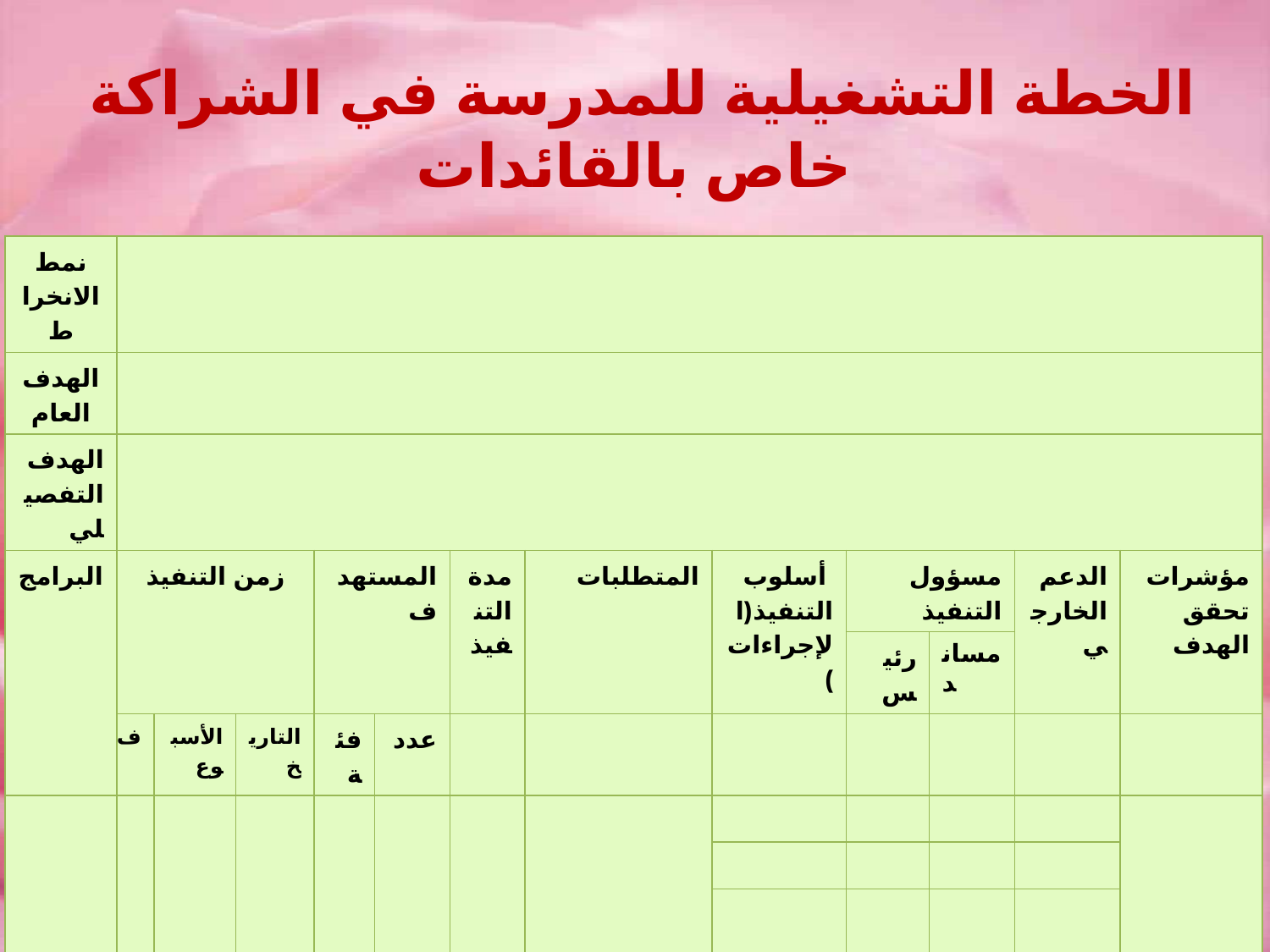

الخطة التشغيلية للمدرسة في الشراكة
خاص بالقائدات
| نمط الانخراط |  |  |  |  |  |  |  |  |  |  |  |  |
| --- | --- | --- | --- | --- | --- | --- | --- | --- | --- | --- | --- | --- |
| الهدف العام |  |  |  |  |  |  |  |  |  |  |  |  |
| الهدف التفصيلي |  |  |  |  |  |  |  |  |  |  |  |  |
| البرامج | زمن التنفيذ |  |  | المستهدف |  | مدة التنفيذ | المتطلبات | أسلوب التنفيذ(الإجراءات) | مسؤول التنفيذ |  | الدعم الخارجي | مؤشرات تحقق الهدف |
|  |  |  |  |  |  |  |  |  | رئيس | مساند |  |  |
|  | ف | الأسبوع | التاريخ | فئة | عدد |  |  |  |  |  |  |  |
|  |  |  |  |  |  |  |  |  |  |  |  |  |
|  |  |  |  |  |  |  |  |  |  |  |  |  |
|  |  |  |  |  |  |  |  |  |  |  |  |  |
|  |  |  |  |  |  |  |  |  |  |  |  |  |